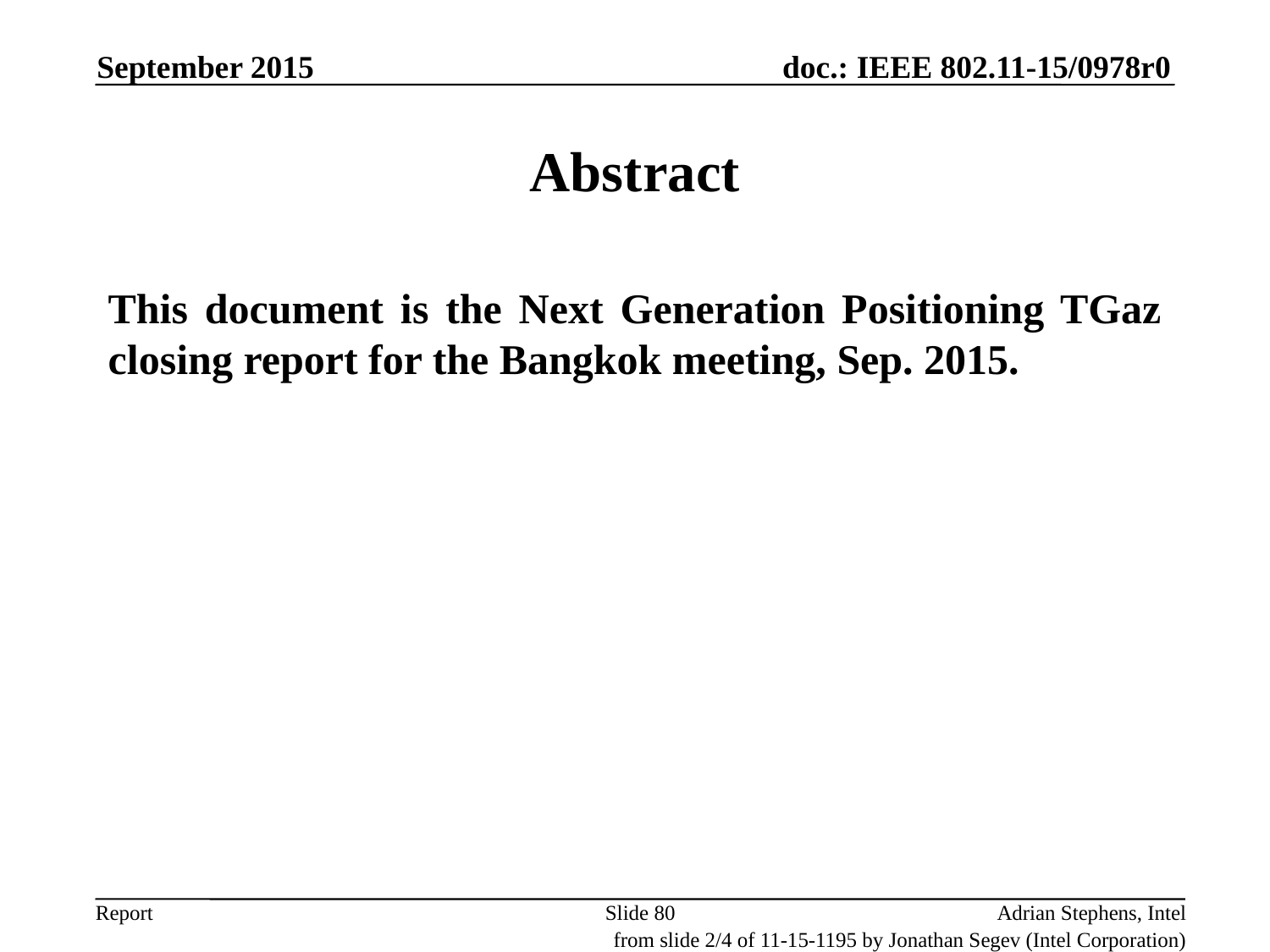

September 2015
# Abstract
This document is the Next Generation Positioning TGaz closing report for the Bangkok meeting, Sep. 2015.
Slide 80
Adrian Stephens, Intel
from slide 2/4 of 11-15-1195 by Jonathan Segev (Intel Corporation)